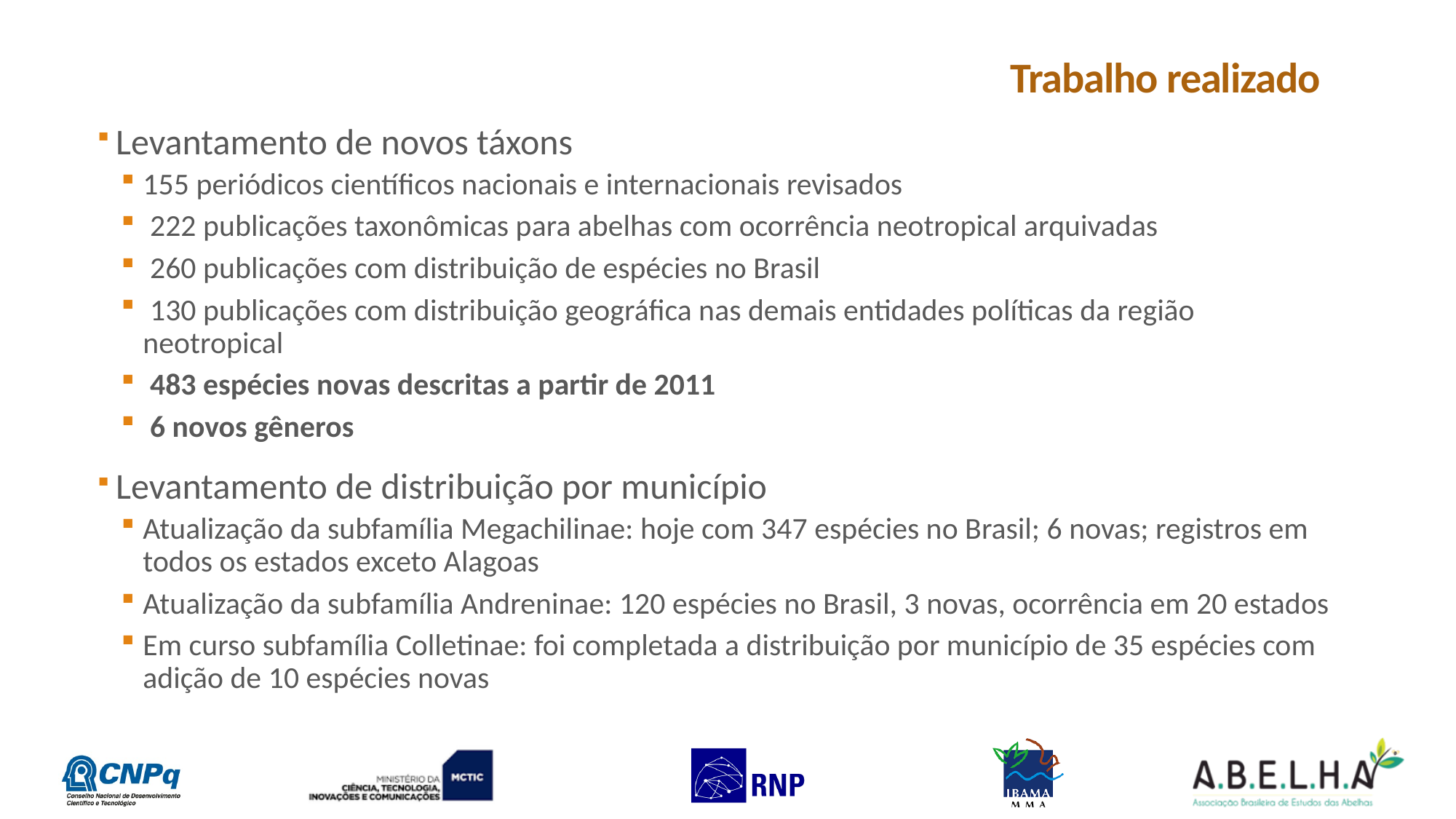

# Trabalho realizado
 Levantamento de novos táxons
155 periódicos científicos nacionais e internacionais revisados
 222 publicações taxonômicas para abelhas com ocorrência neotropical arquivadas
 260 publicações com distribuição de espécies no Brasil
 130 publicações com distribuição geográfica nas demais entidades políticas da região neotropical
 483 espécies novas descritas a partir de 2011
 6 novos gêneros
 Levantamento de distribuição por município
Atualização da subfamília Megachilinae: hoje com 347 espécies no Brasil; 6 novas; registros em todos os estados exceto Alagoas
Atualização da subfamília Andreninae: 120 espécies no Brasil, 3 novas, ocorrência em 20 estados
Em curso subfamília Colletinae: foi completada a distribuição por município de 35 espécies com adição de 10 espécies novas